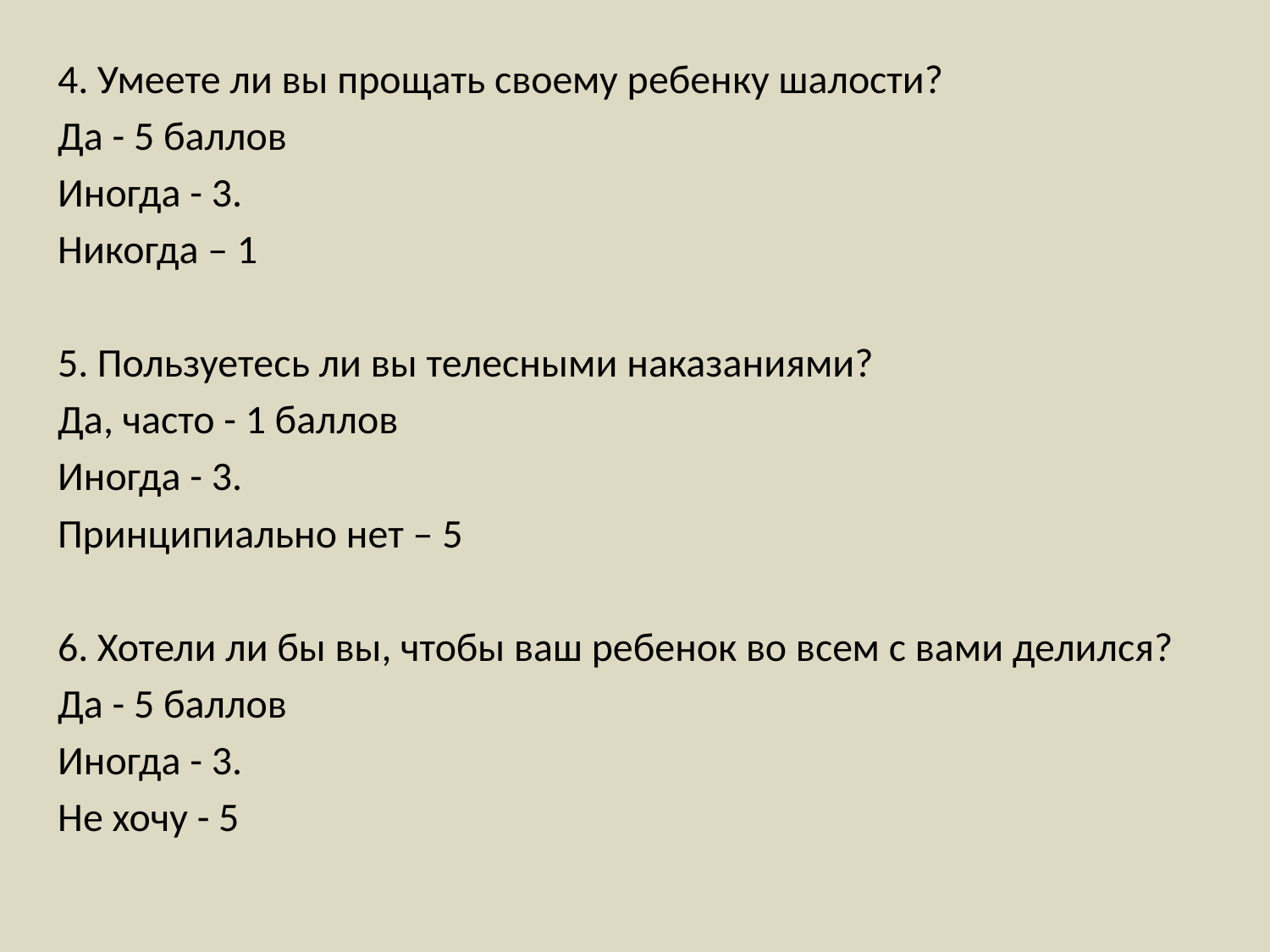

4. Умеете ли вы прощать своему ребенку шалости?
Да - 5 баллов
Иногда - 3.
Никогда – 1

5. Пользуетесь ли вы телесными наказаниями?
Да, часто - 1 баллов
Иногда - 3.
Принципиально нет – 5

6. Хотели ли бы вы, чтобы ваш ребенок во всем с вами делился?
Да - 5 баллов
Иногда - 3.
Не хочу - 5